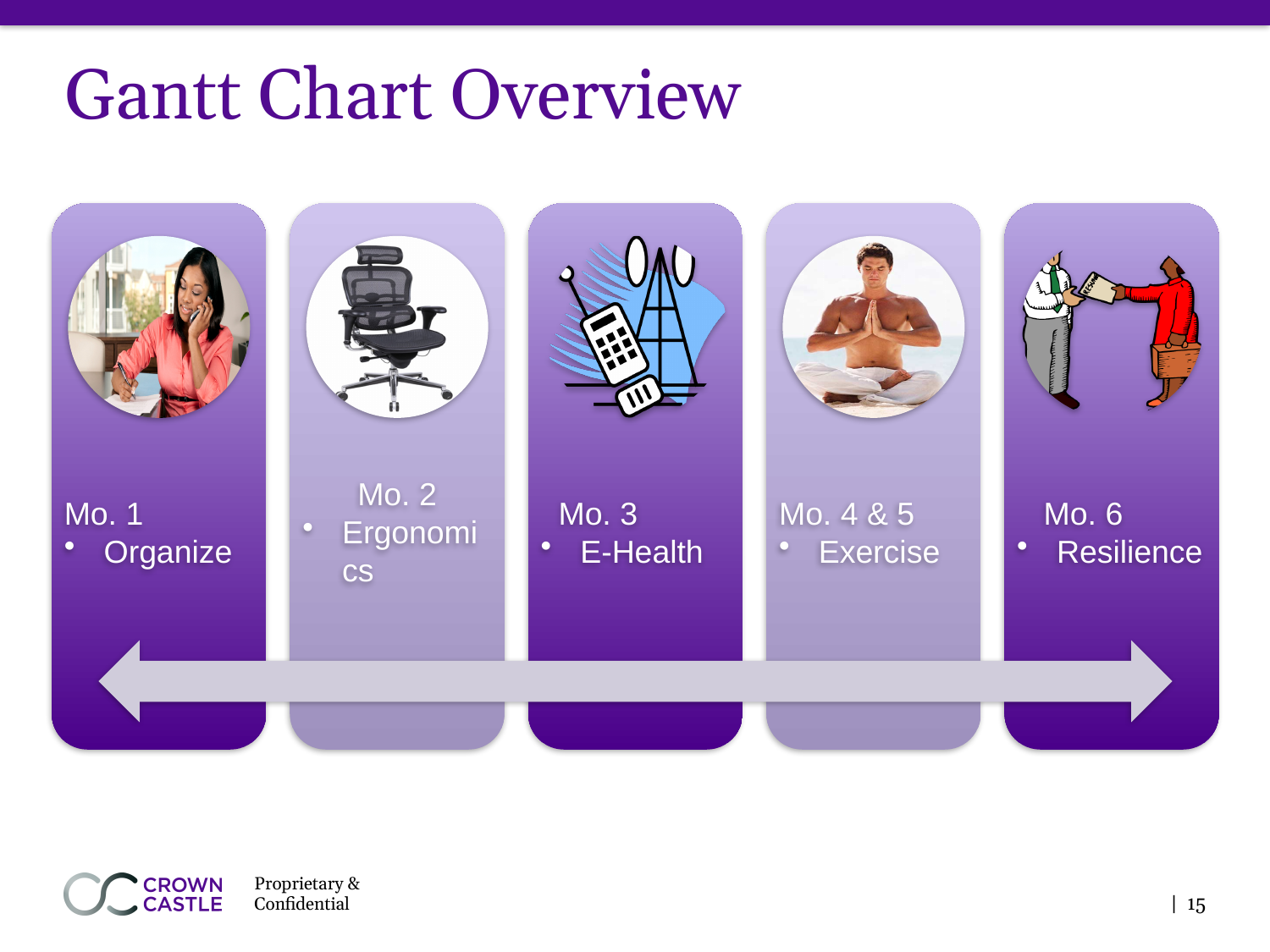

# Gantt Chart Overview
Mo. 1
Organize
Mo. 2
Ergonomics
  Mo. 3
E-Health
Mo. 4 & 5
   Mo. 6
Exercise
Resilience